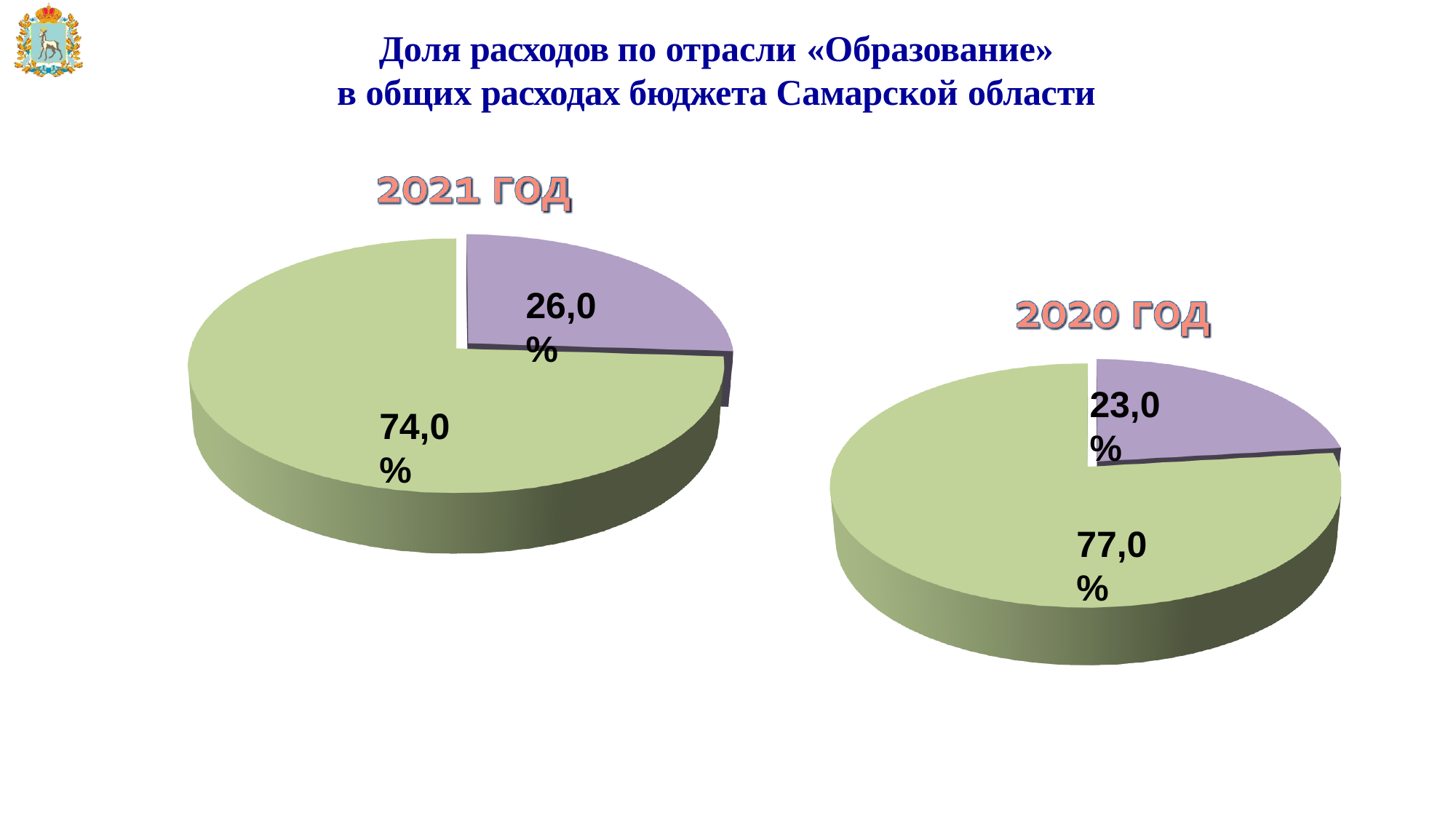

Доля расходов по отрасли «Образование»
в общих расходах бюджета Самарской области

26,0%

23,0%
74,0%
77,0%